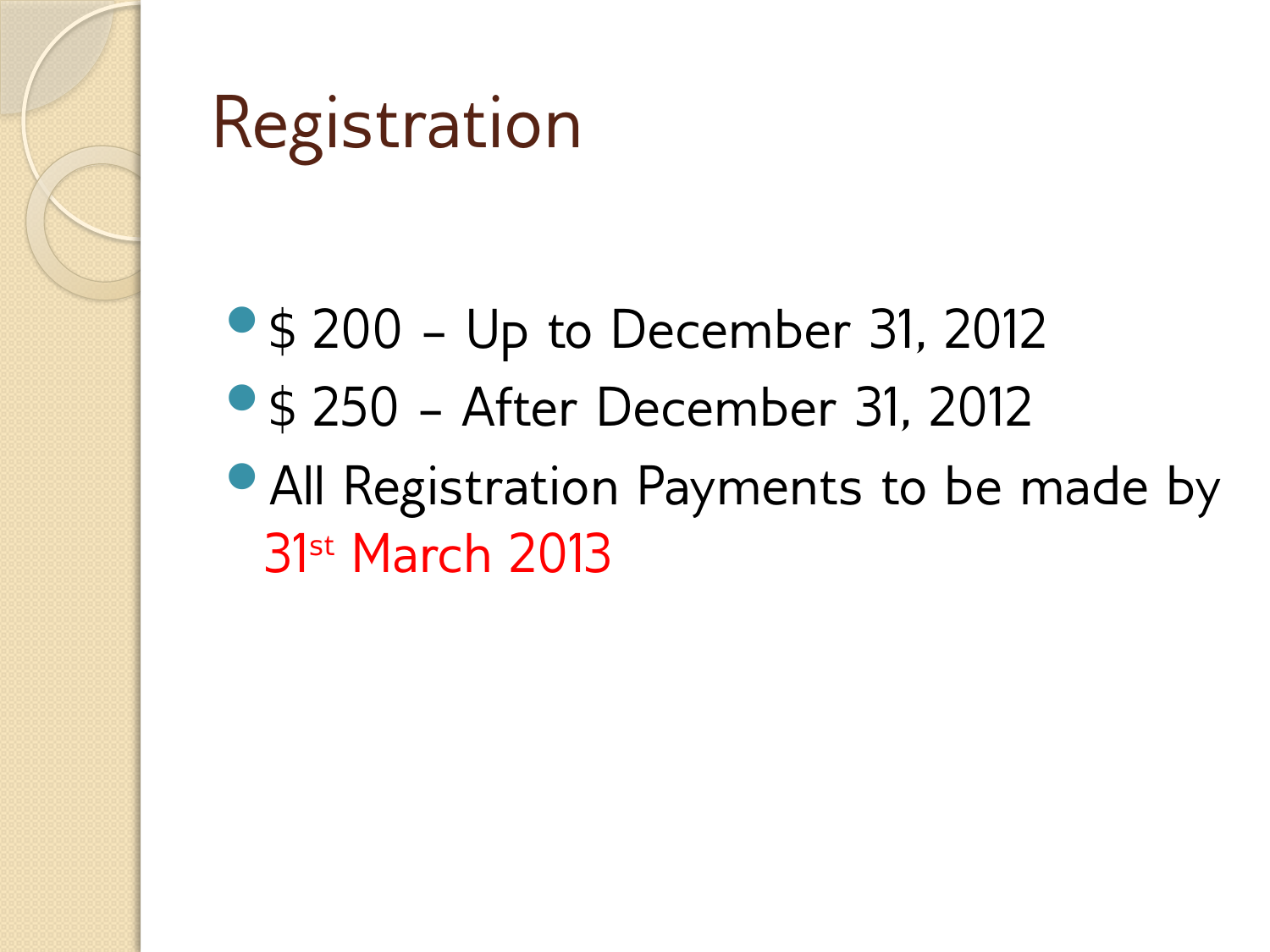

# Registration
$ 200 – Up to December 31, 2012
$ 250 – After December 31, 2012
All Registration Payments to be made by 31st March 2013